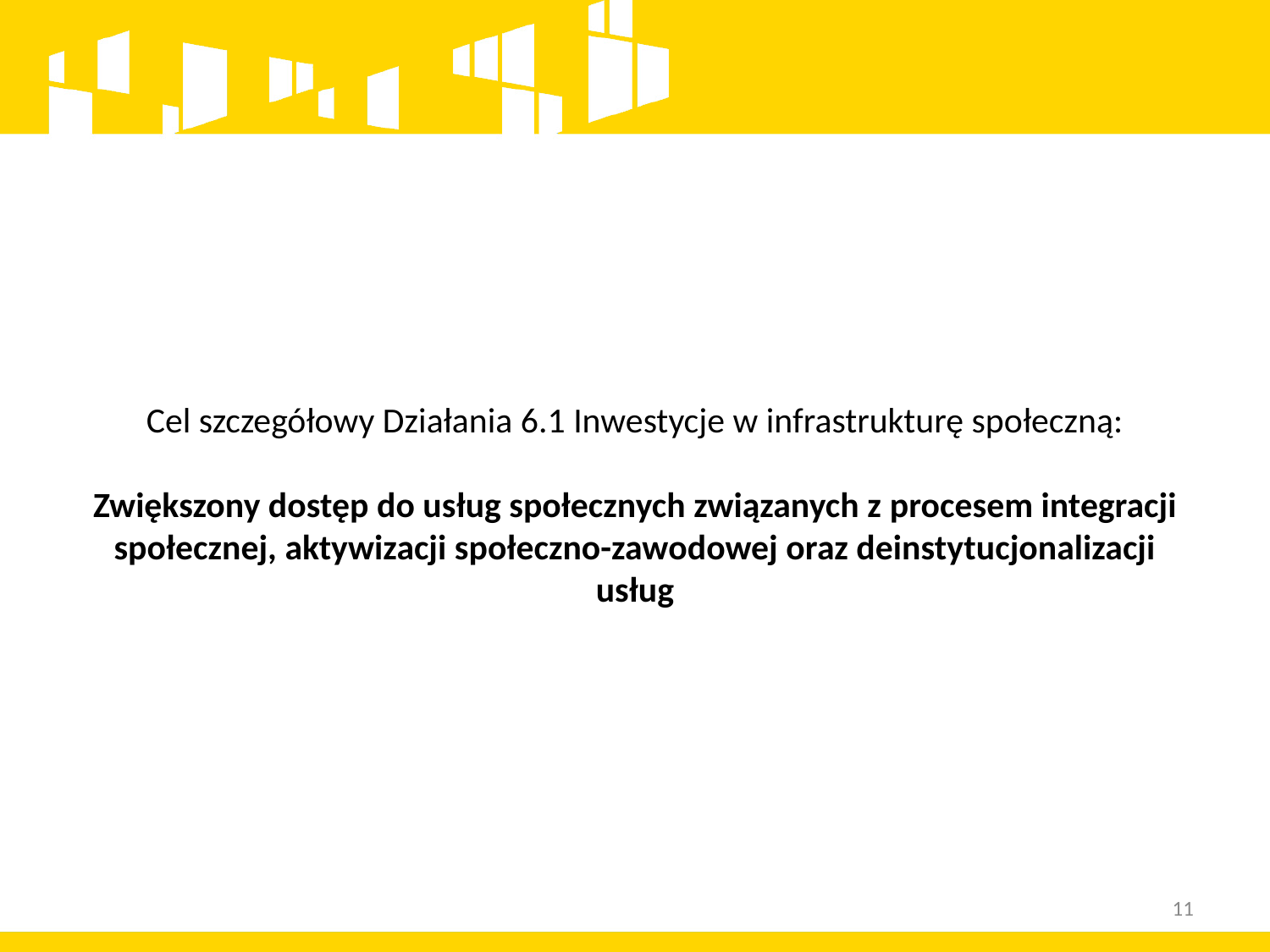

Cel szczegółowy Działania 6.1 Inwestycje w infrastrukturę społeczną:

Zwiększony dostęp do usług społecznych związanych z procesem integracji społecznej, aktywizacji społeczno-zawodowej oraz deinstytucjonalizacji usług
11